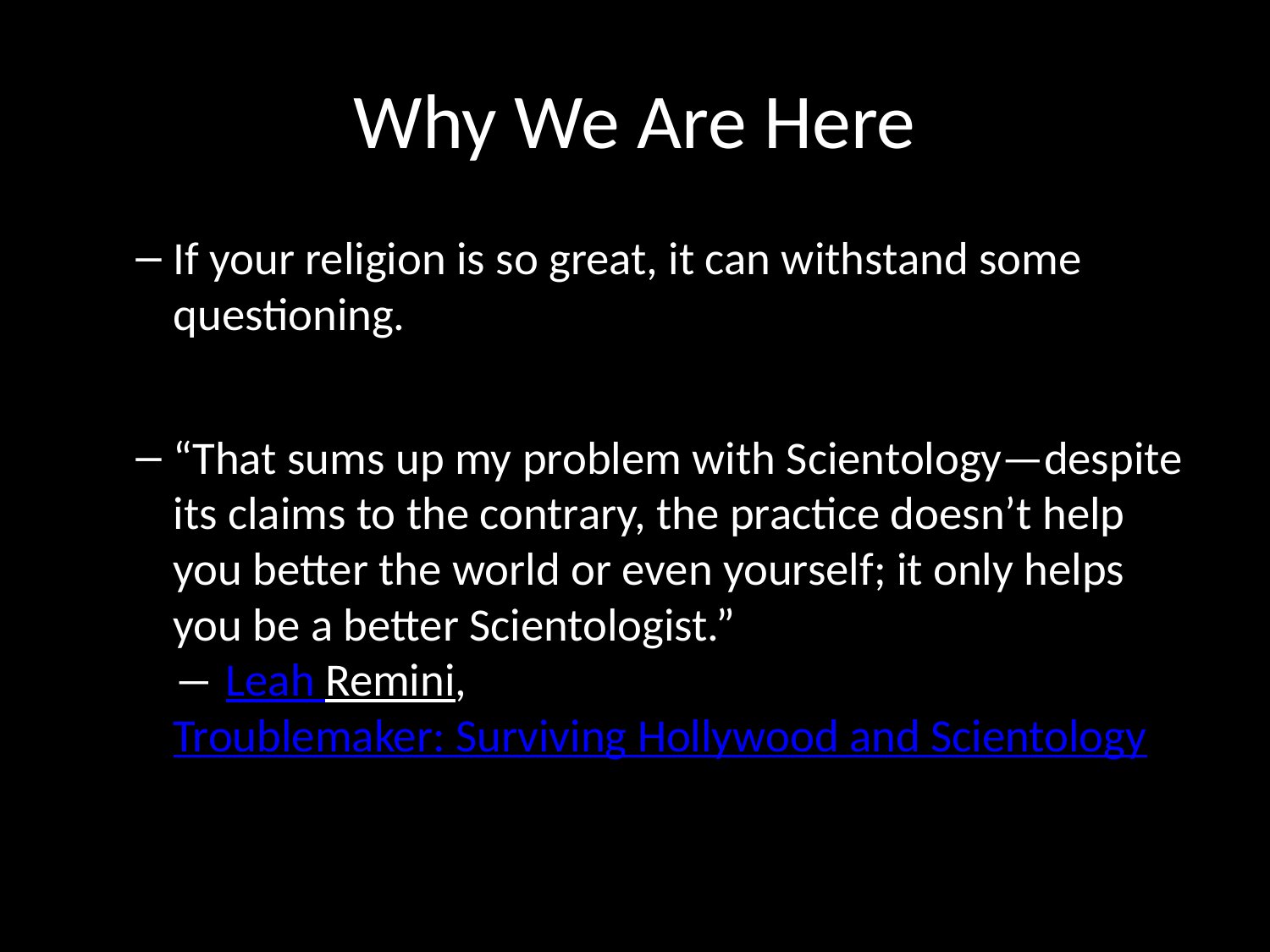

# Why We Are Here
If your religion is so great, it can withstand some questioning.

“That sums up my problem with Scientology—despite its claims to the contrary, the practice doesn’t help you better the world or even yourself; it only helps you be a better Scientologist.”
― Leah Remini, Troublemaker: Surviving Hollywood and Scientology